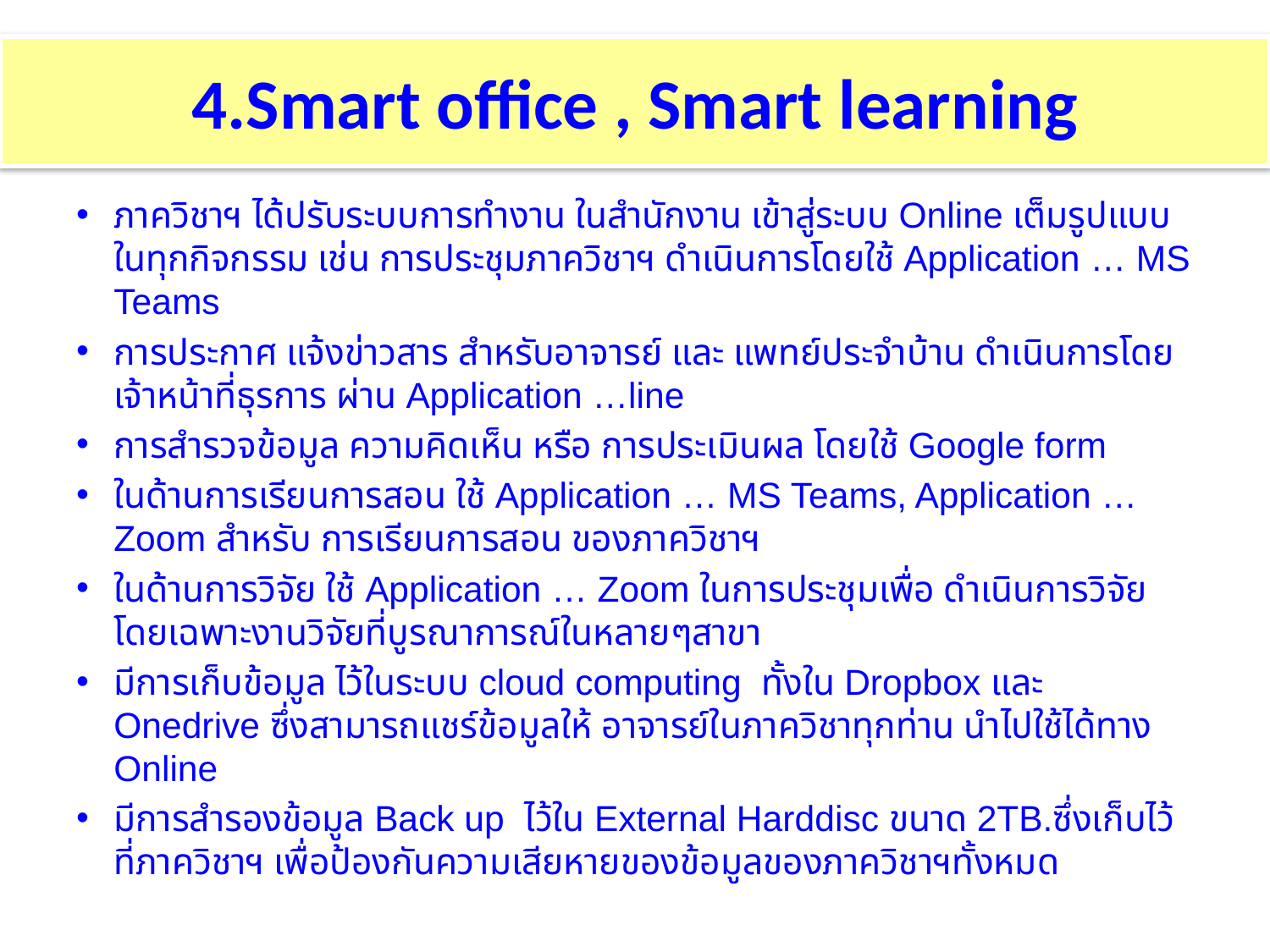

4.Smart office , Smart learning
ภาควิชาฯ ได้ปรับระบบการทำงาน ในสำนักงาน เข้าสู่ระบบ Online เต็มรูปแบบ  ในทุกกิจกรรม เช่น การประชุมภาควิชาฯ ดำเนินการโดยใช้ Application … MS Teams
การประกาศ แจ้งข่าวสาร สำหรับอาจารย์ และ แพทย์ประจำบ้าน ดำเนินการโดยเจ้าหน้าที่ธุรการ ผ่าน Application …line
การสำรวจข้อมูล ความคิดเห็น หรือ การประเมินผล โดยใช้ Google form
ในด้านการเรียนการสอน ใช้ Application … MS Teams, Application …Zoom สำหรับ การเรียนการสอน ของภาควิชาฯ
ในด้านการวิจัย ใช้ Application … Zoom ในการประชุมเพื่อ ดำเนินการวิจัย โดยเฉพาะงานวิจัยที่บูรณาการณ์ในหลายๆสาขา
มีการเก็บข้อมูล ไว้ในระบบ cloud computing  ทั้งใน Dropbox และ Onedrive ซึ่งสามารถแชร์ข้อมูลให้ อาจารย์ในภาควิชาทุกท่าน นำไปใช้ได้ทาง Online
มีการสำรองข้อมูล Back up  ไว้ใน External Harddisc ขนาด 2TB.ซึ่งเก็บไว้ที่ภาควิชาฯ เพื่อป้องกันความเสียหายของข้อมูลของภาควิชาฯทั้งหมด